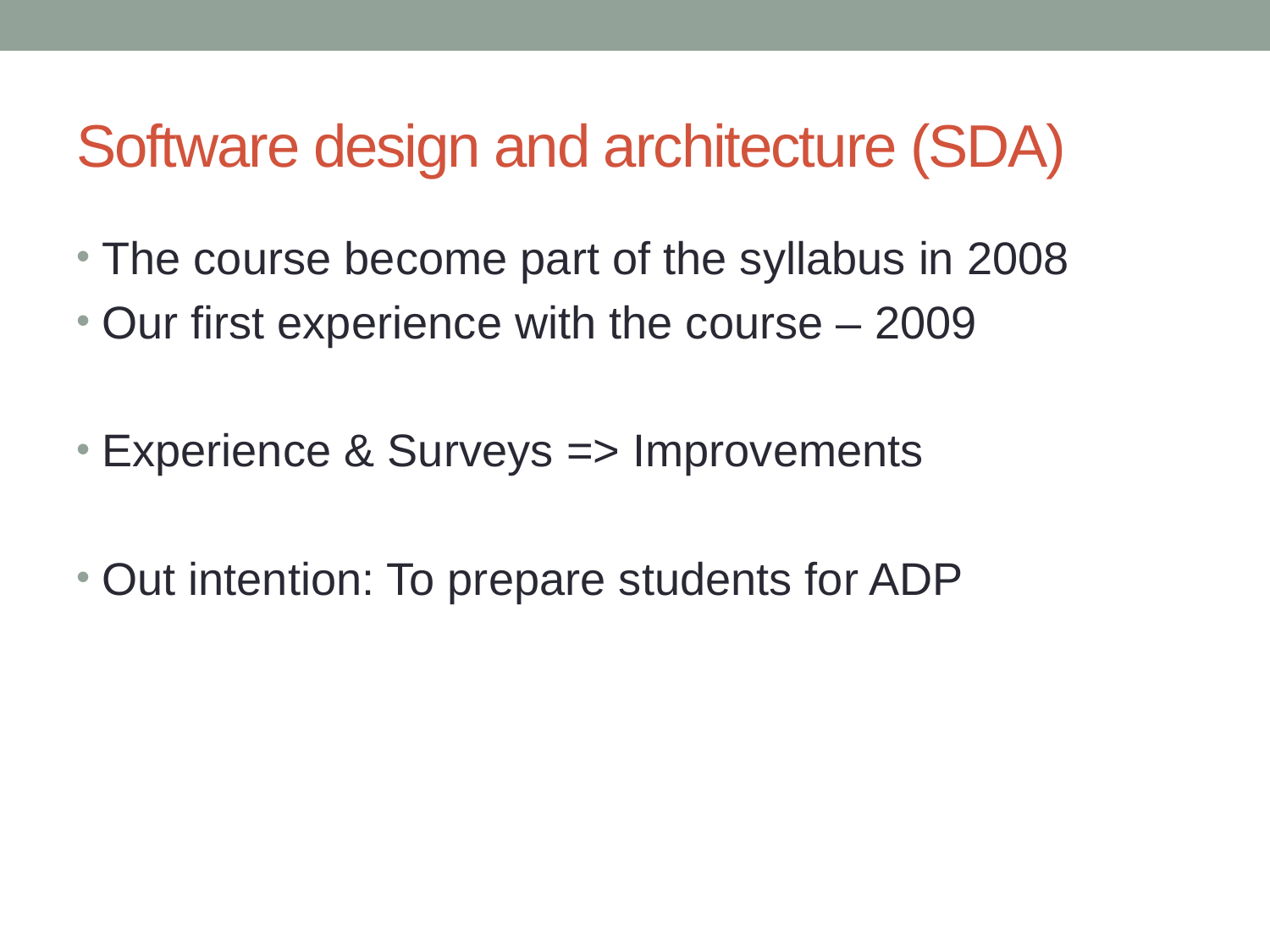

# Software design and architecture (SDA)
The course become part of the syllabus in 2008
Our first experience with the course – 2009

Experience & Surveys => Improvements

Out intention: To prepare students for ADP